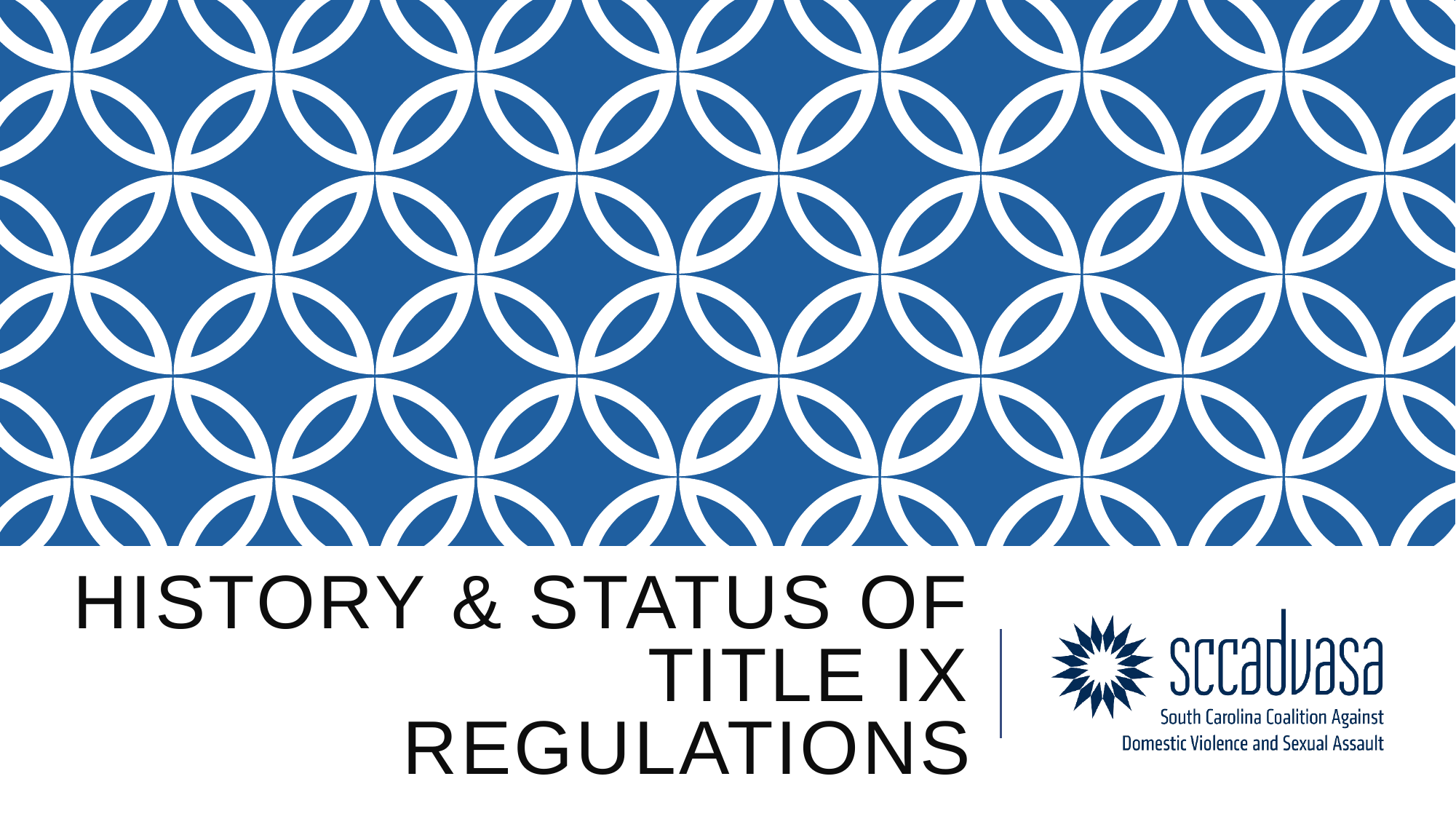

# History & status of title ix regulations